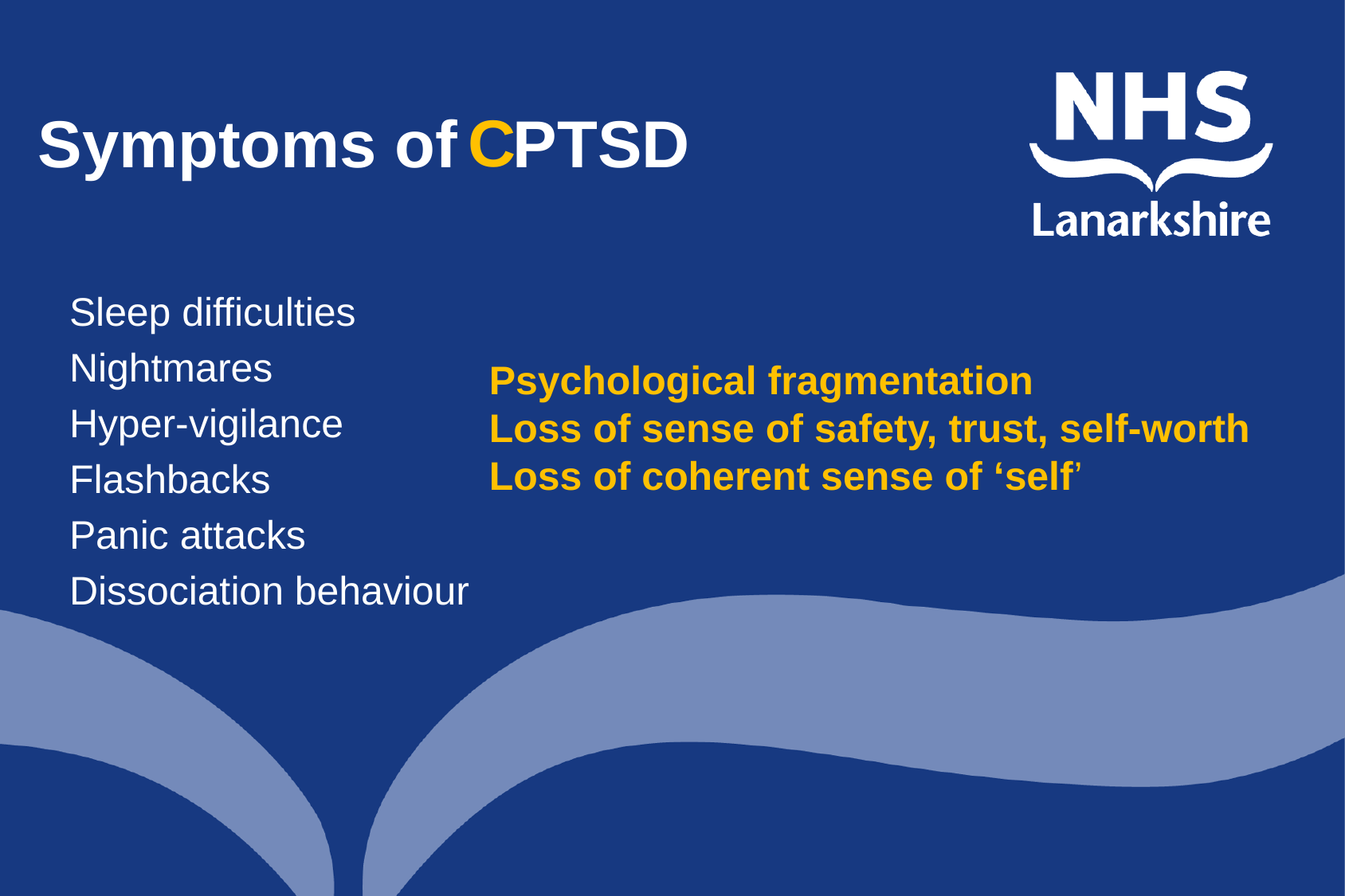

C
Symptoms of   PTSD
Sleep difficulties
Nightmares
Hyper-vigilance
Flashbacks
Panic attacks
Dissociation behaviour
Psychological fragmentation
Loss of sense of safety, trust, self-worth
Loss of coherent sense of ‘self’